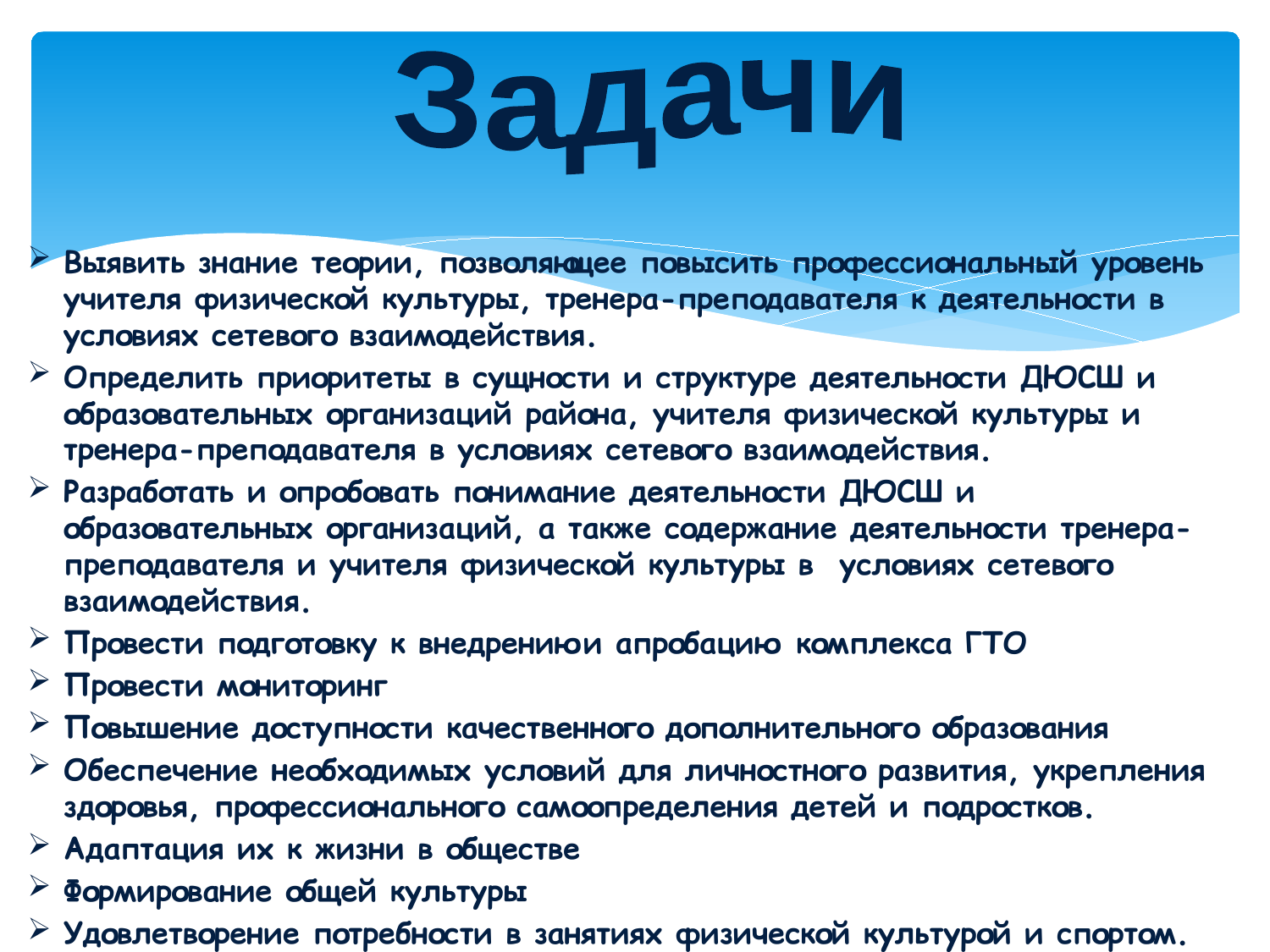

Задачи
Выявить знание теории, позволяющее повысить профессиональный уровень учителя физической культуры, тренера-преподавателя к деятельности в условиях сетевого взаимодействия.
Определить приоритеты в сущности и структуре деятельности ДЮСШ и образовательных организаций района, учителя физической культуры и тренера-преподавателя в условиях сетевого взаимодействия.
Разработать и опробовать понимание деятельности ДЮСШ и образовательных организаций, а также содержание деятельности тренера-преподавателя и учителя физической культуры в  условиях сетевого взаимодействия.
Провести подготовку к внедрению и апробацию  комплекса ГТО
Провести мониторинг
Повышение доступности качественного дополнительного образования
Обеспечение необходимых условий для личностного развития, укрепления здоровья, профессионального самоопределения детей и подростков.
Адаптация их к жизни в обществе
Формирование общей культуры
Удовлетворение потребности в занятиях физической культурой и спортом.